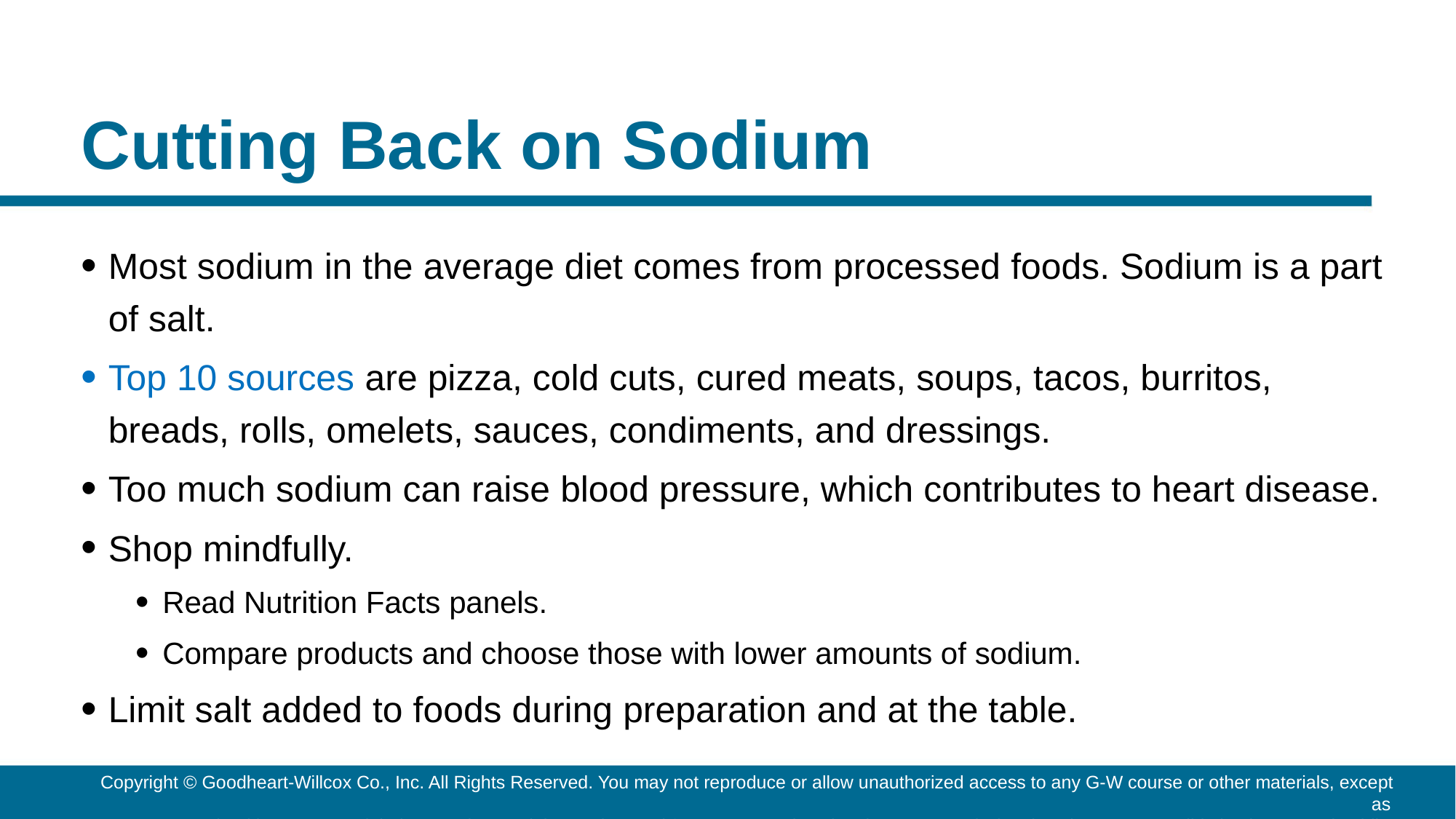

# Cutting Back on Sodium
Most sodium in the average diet comes from processed foods. Sodium is a part of salt.
Top 10 sources are pizza, cold cuts, cured meats, soups, tacos, burritos, breads, rolls, omelets, sauces, condiments, and dressings.
Too much sodium can raise blood pressure, which contributes to heart disease.
Shop mindfully.
Read Nutrition Facts panels.
Compare products and choose those with lower amounts of sodium.
Limit salt added to foods during preparation and at the table.